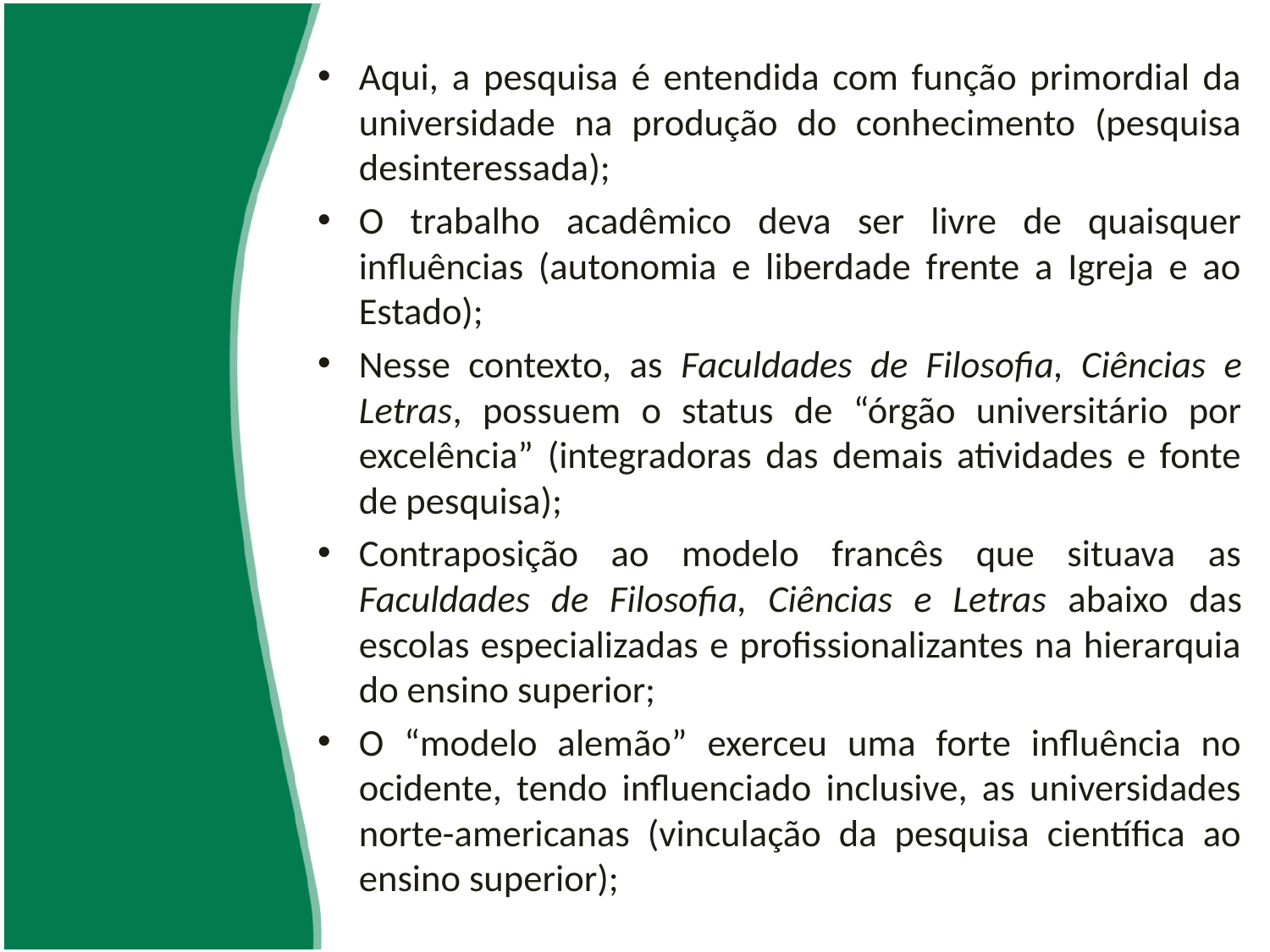

Aqui, a pesquisa é entendida com função primordial da universidade na produção do conhecimento (pesquisa desinteressada);
O trabalho acadêmico deva ser livre de quaisquer influências (autonomia e liberdade frente a Igreja e ao Estado);
Nesse contexto, as Faculdades de Filosofia, Ciências e Letras, possuem o status de “órgão universitário por excelência” (integradoras das demais atividades e fonte de pesquisa);
Contraposição ao modelo francês que situava as Faculdades de Filosofia, Ciências e Letras abaixo das escolas especializadas e profissionalizantes na hierarquia do ensino superior;
O “modelo alemão” exerceu uma forte influência no ocidente, tendo influenciado inclusive, as universidades norte-americanas (vinculação da pesquisa científica ao ensino superior);